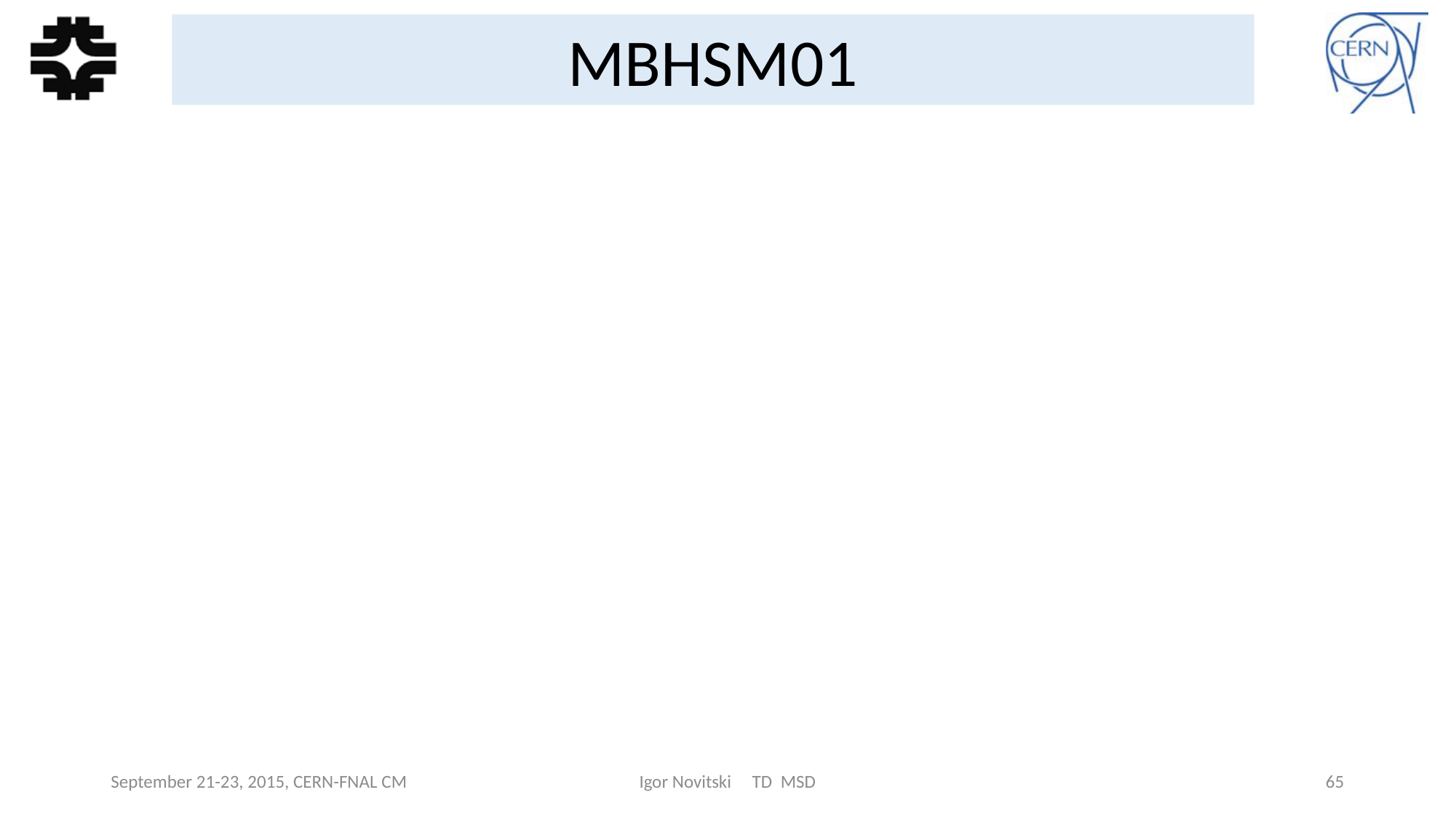

MBHSM01
September 21-23, 2015, CERN-FNAL CM
Igor Novitski     TD  MSD
65